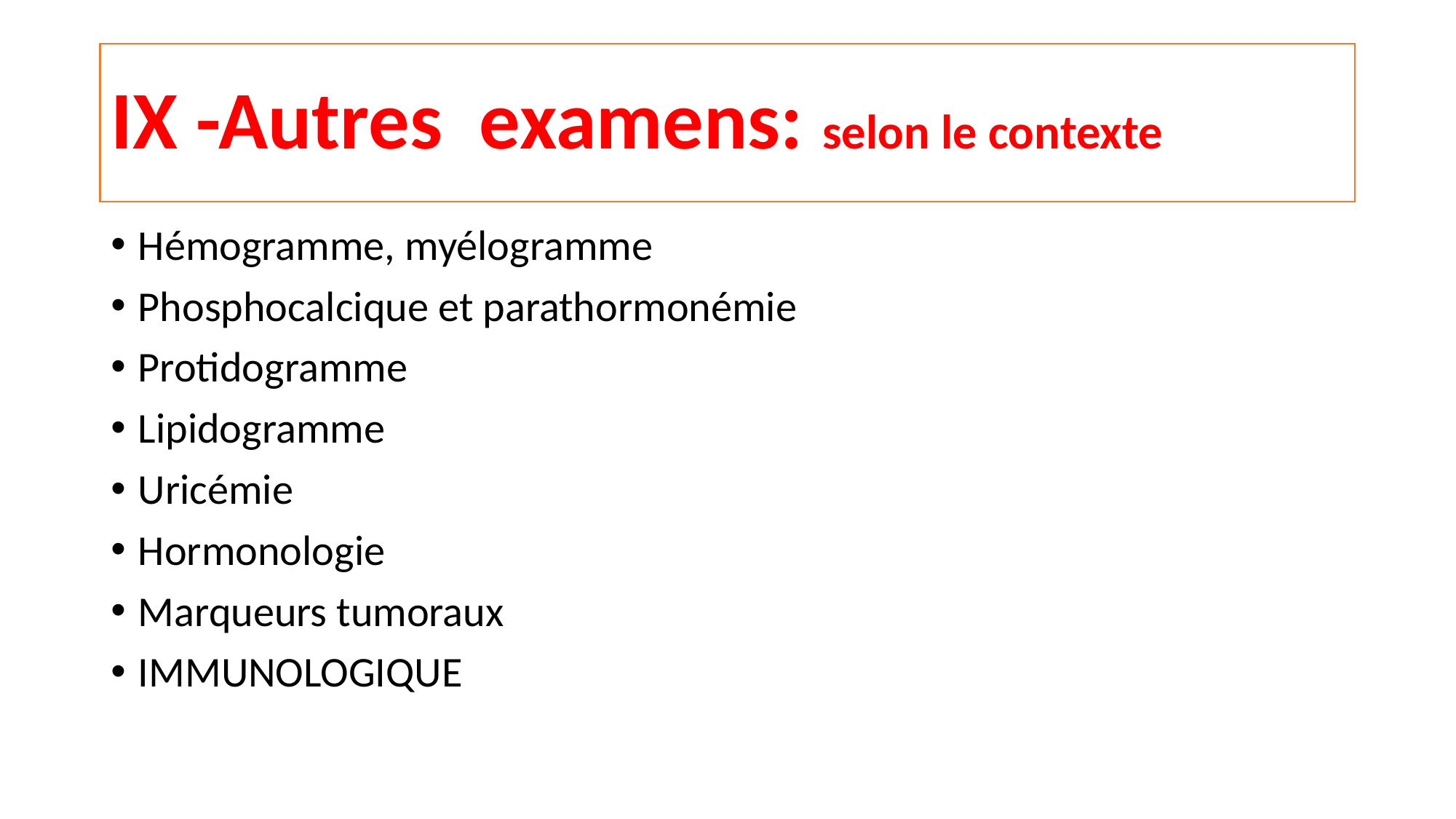

# IX -Autres  examens: selon le contexte
Hémogramme, myélogramme
Phosphocalcique et parathormonémie
Protidogramme
Lipidogramme
Uricémie
Hormonologie
Marqueurs tumoraux
IMMUNOLOGIQUE